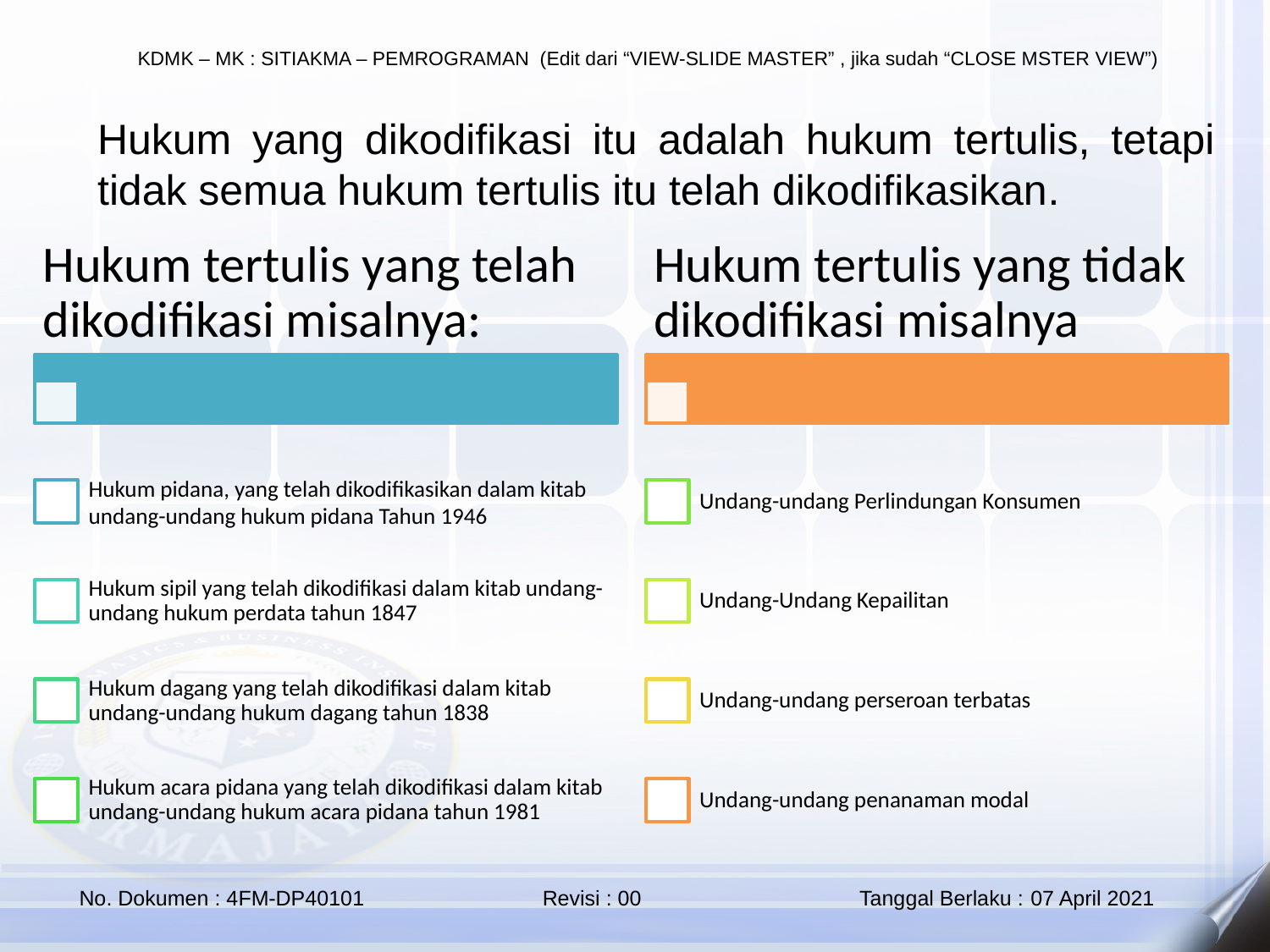

Hukum yang dikodifikasi itu adalah hukum tertulis, tetapi tidak semua hukum tertulis itu telah dikodifikasikan.
Hukum tertulis yang telah dikodifikasi misalnya:
Hukum pidana, yang telah dikodifikasikan dalam kitab undang-undang hukum pidana Tahun 1946
Hukum sipil yang telah dikodifikasi dalam kitab undang-undang hukum perdata tahun 1847
Hukum dagang yang telah dikodifikasi dalam kitab undang-undang hukum dagang tahun 1838
Hukum acara pidana yang telah dikodifikasi dalam kitab undang-undang hukum acara pidana tahun 1981
Hukum tertulis yang tidak dikodifikasi misalnya
Undang-undang Perlindungan Konsumen
Undang-Undang Kepailitan
Undang-undang perseroan terbatas
Undang-undang penanaman modal